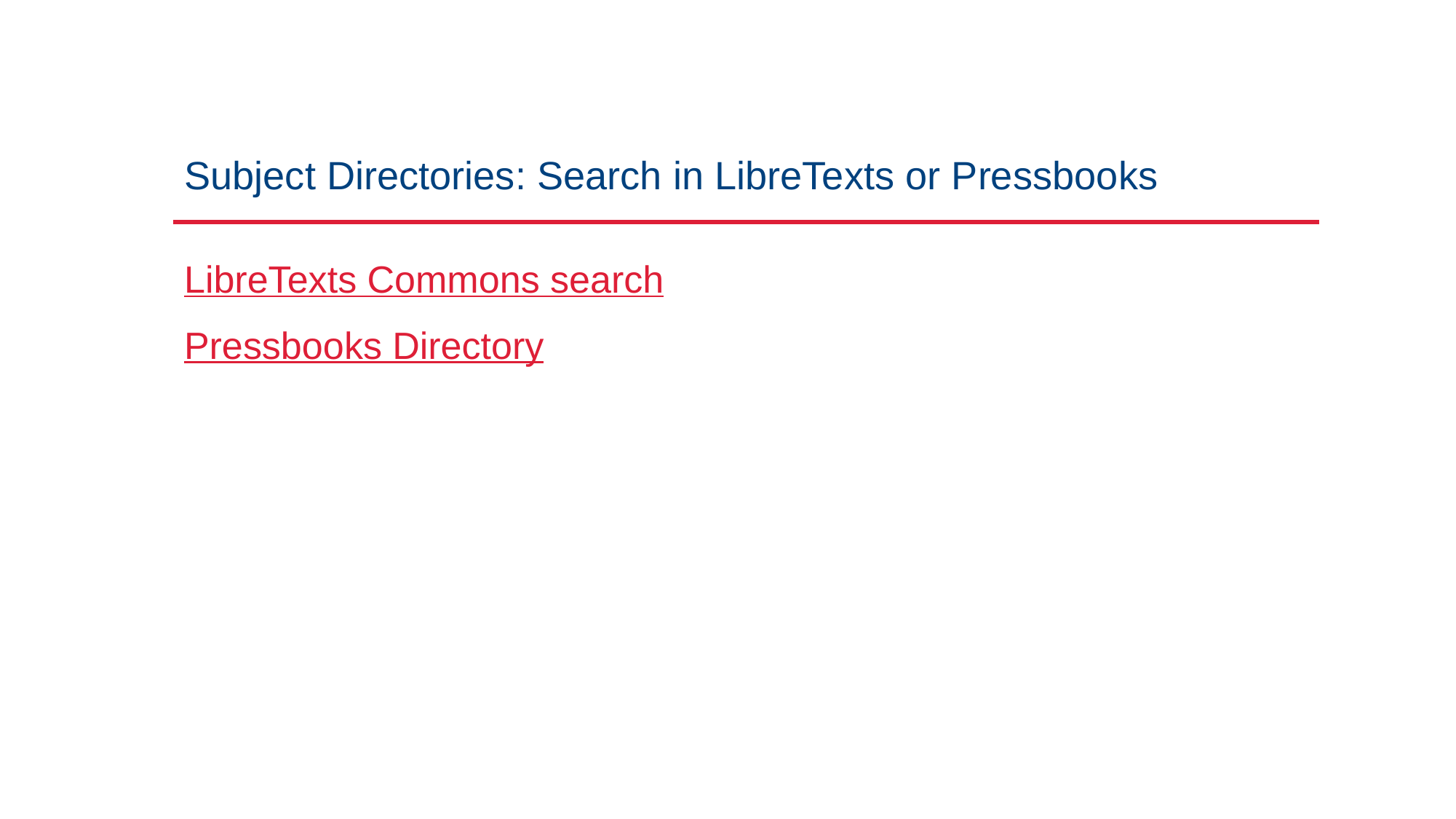

# Subject Directories: Search in LibreTexts or Pressbooks
LibreTexts Commons search
Pressbooks Directory